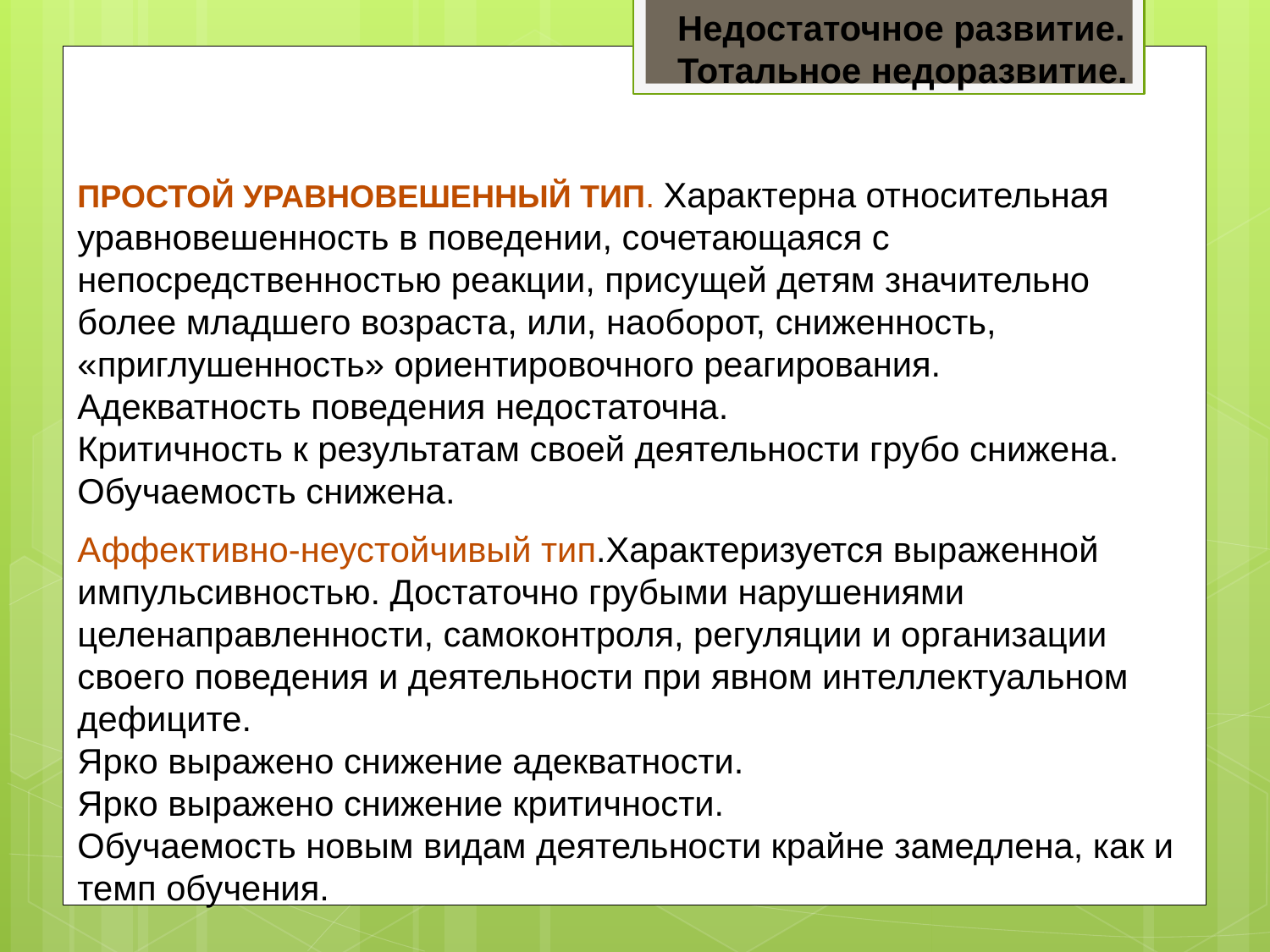

Недостаточное развитие.
Тотальное недоразвитие.
ПРОСТОЙ УРАВНОВЕШЕННЫЙ ТИП. Характерна относительная уравновешенность в поведении, сочетающаяся с непосредственностью реакции, присущей детям значительно более младшего возраста, или, наоборот, сниженность, «приглушенность» ориентировочного реагирования.
Адекватность поведения недостаточна.
Критичность к результатам своей деятельности грубо снижена.
Обучаемость снижена.
Аффективно-неустойчивый тип.Характеризуется выраженной импульсивностью. Достаточно грубыми нарушениями целенаправленности, самоконтроля, регуляции и организации своего поведения и деятельности при явном интеллектуальном дефиците.
Ярко выражено снижение адекватности.
Ярко выражено снижение критичности.
Обучаемость новым видам деятельности крайне замедлена, как и темп обучения.